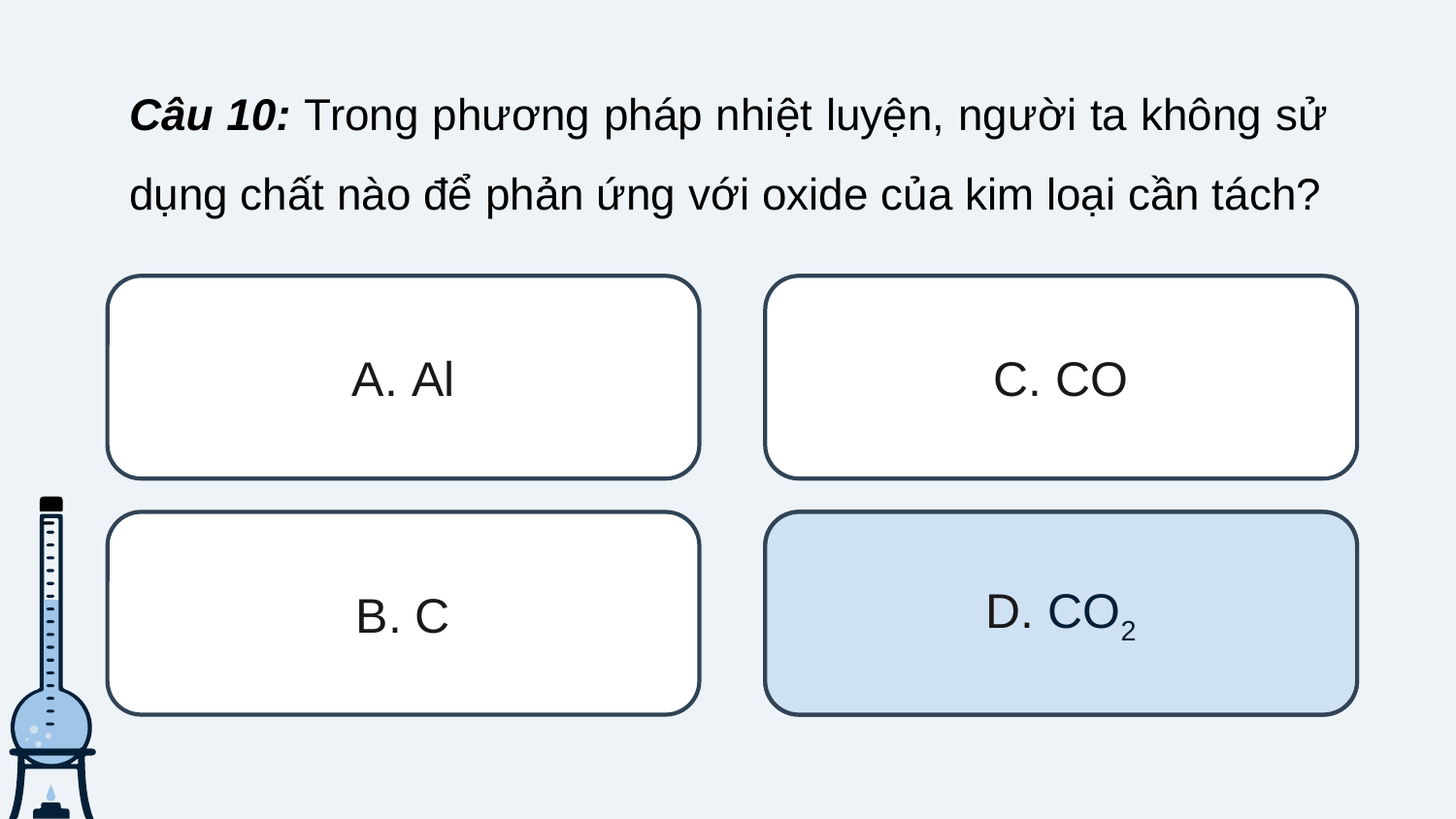

Câu 10: Trong phương pháp nhiệt luyện, người ta không sử dụng chất nào để phản ứng với oxide của kim loại cần tách?
A. Al
C. CO
B. C
D. CO2
D. CO2